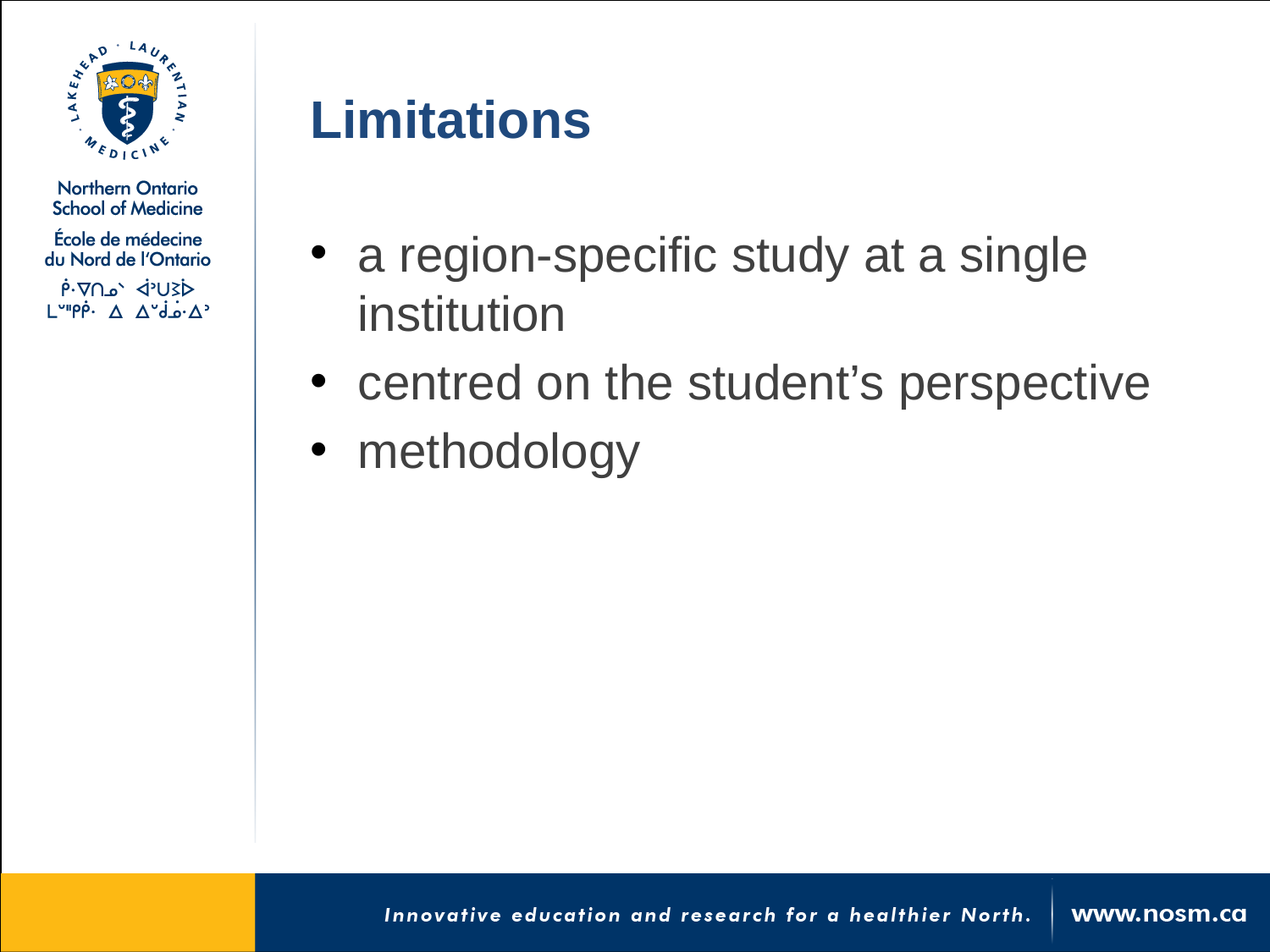

# Limitations
a region-specific study at a single institution
centred on the student’s perspective
methodology